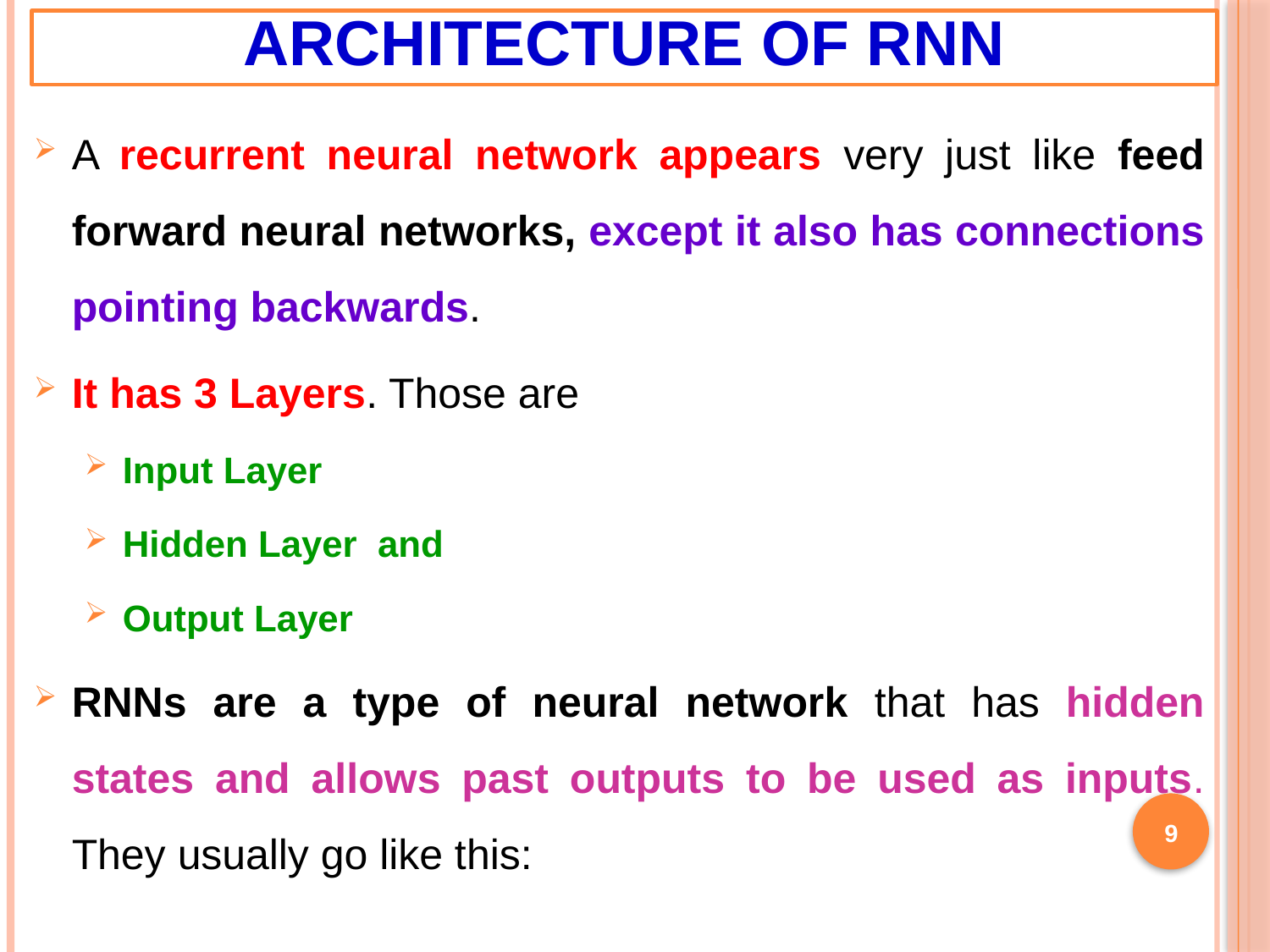

# Architecture of RNN
A recurrent neural network appears very just like feed forward neural networks, except it also has connections pointing backwards.
It has 3 Layers. Those are
Input Layer
Hidden Layer  and
Output Layer
RNNs are a type of neural network that has hidden states and allows past outputs to be used as inputs. They usually go like this:

9